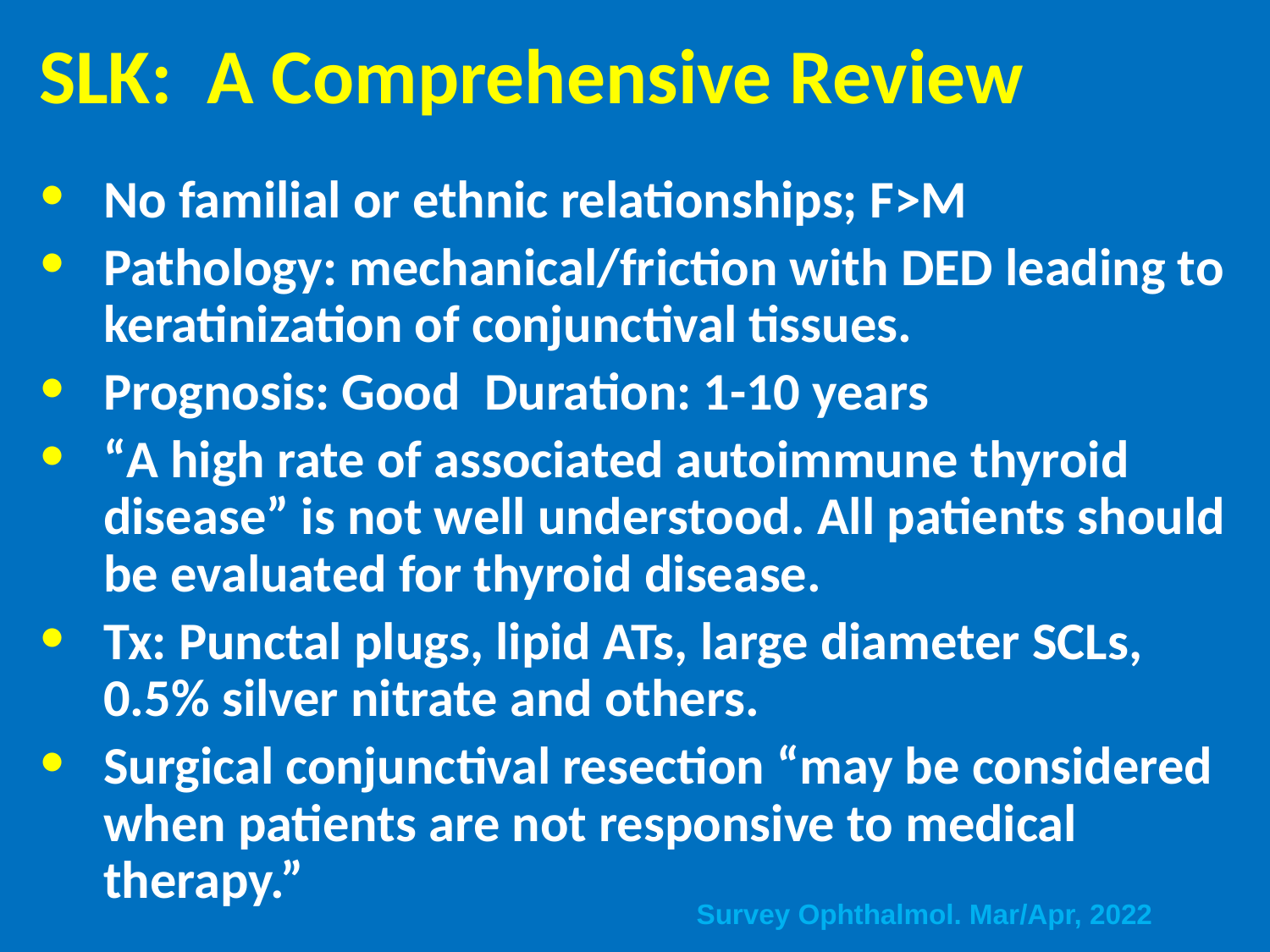

# SLK:  A Comprehensive Review
No familial or ethnic relationships; F>M
Pathology: mechanical/friction with DED leading to keratinization of conjunctival tissues.
Prognosis: Good	Duration: 1-10 years
“A high rate of associated autoimmune thyroid disease” is not well understood. All patients should be evaluated for thyroid disease.
Tx: Punctal plugs, lipid ATs, large diameter SCLs, 0.5% silver nitrate and others.
Surgical conjunctival resection “may be considered when patients are not responsive to medical therapy.”
Survey Ophthalmol. Mar/Apr, 2022